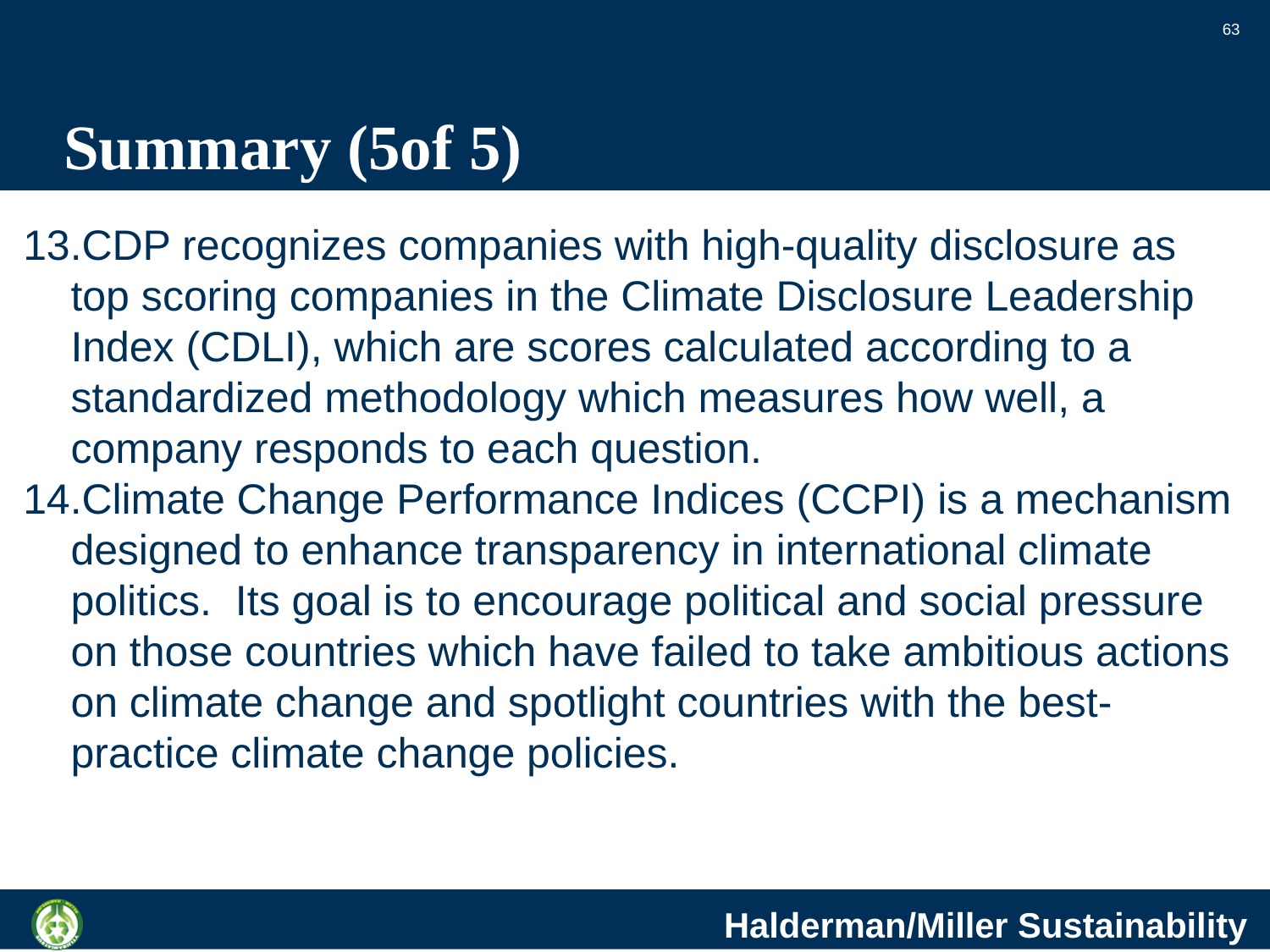

63
# Summary (5of 5)
CDP recognizes companies with high-quality disclosure as top scoring companies in the Climate Disclosure Leadership Index (CDLI), which are scores calculated according to a standardized methodology which measures how well, a company responds to each question.
Climate Change Performance Indices (CCPI) is a mechanism designed to enhance transparency in international climate politics.  Its goal is to encourage political and social pressure on those countries which have failed to take ambitious actions on climate change and spotlight countries with the best-practice climate change policies.